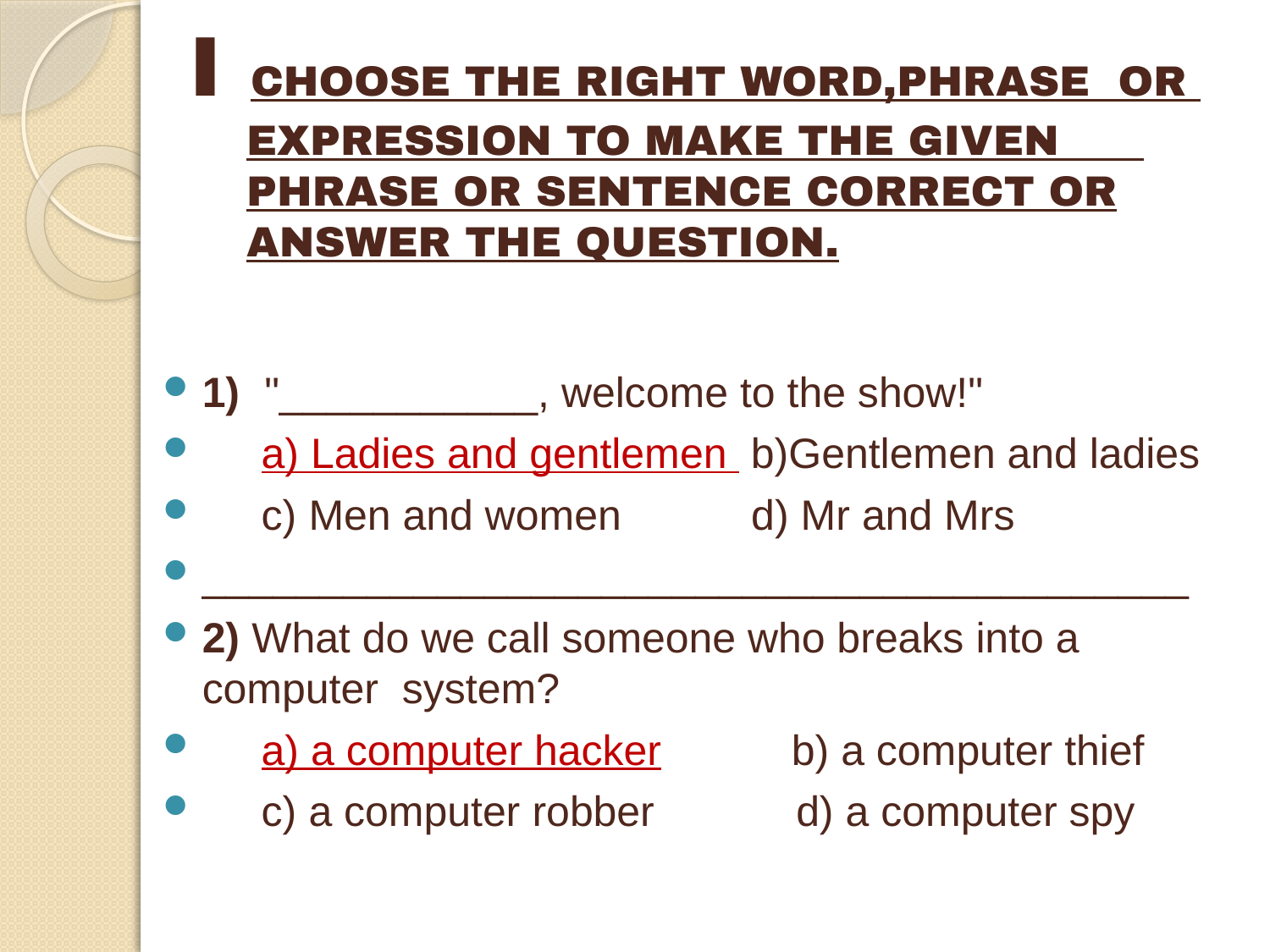

# I CHOOSE THE RIGHT WORD,PHRASE  OR EXPRESSION TO MAKE THE GIVEN PHRASE OR SENTENCE CORRECT OR ANSWER THE QUESTION.

1)  "___________, welcome to the show!"
     a) Ladies and gentlemen  b)Gentlemen and ladies
     c) Men and women           d) Mr and Mrs
__________________________________________
2) What do we call someone who breaks into a computer  system?
     a) a computer hacker           b) a computer thief
     c) a computer robber            d) a computer spy